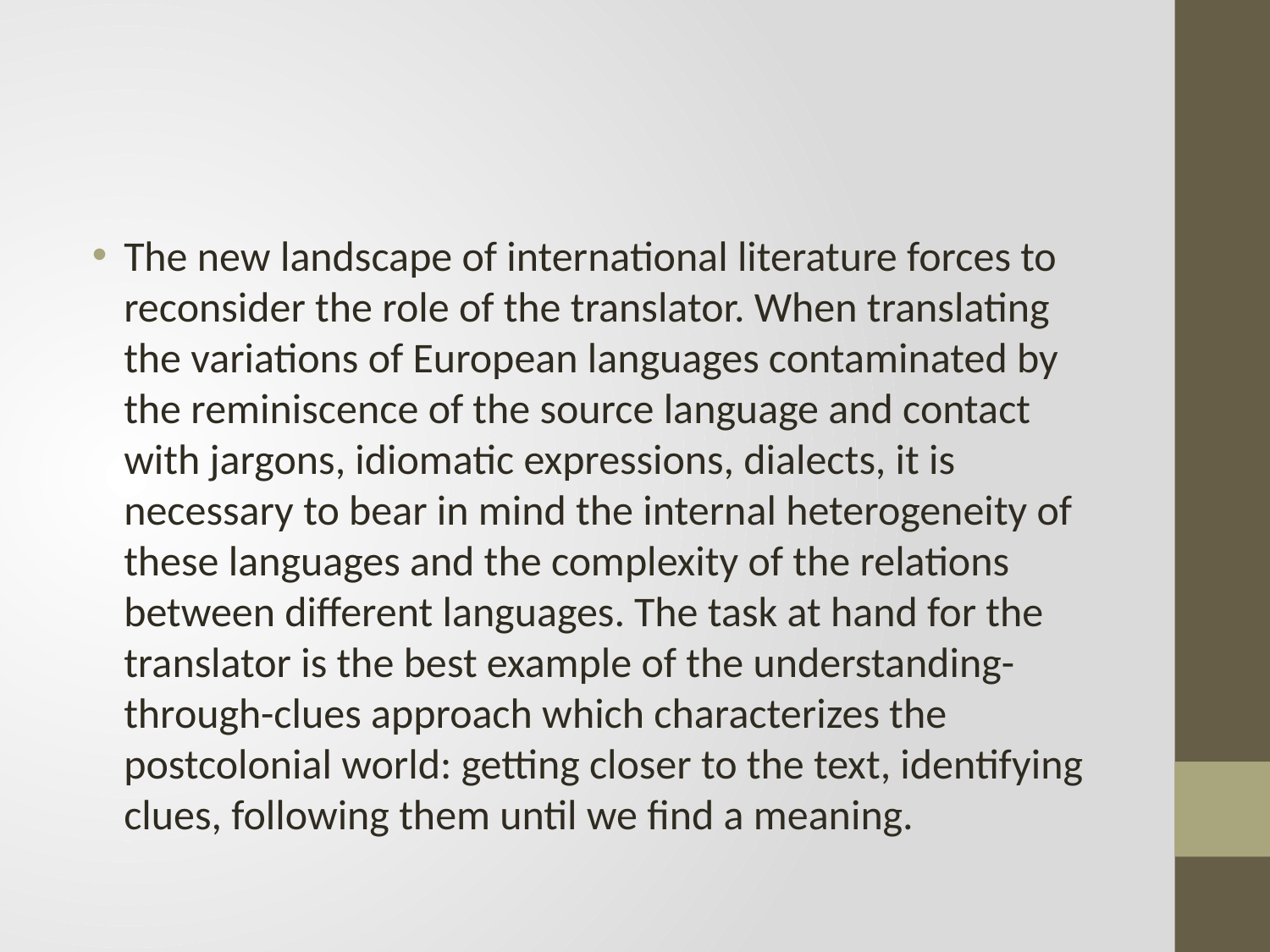

#
The new landscape of international literature forces to reconsider the role of the translator. When translating the variations of European languages contaminated by the reminiscence of the source language and contact with jargons, idiomatic expressions, dialects, it is necessary to bear in mind the internal heterogeneity of these languages and the complexity of the relations between different languages. The task at hand for the translator is the best example of the understanding-through-clues approach which characterizes the postcolonial world: getting closer to the text, identifying clues, following them until we find a meaning.